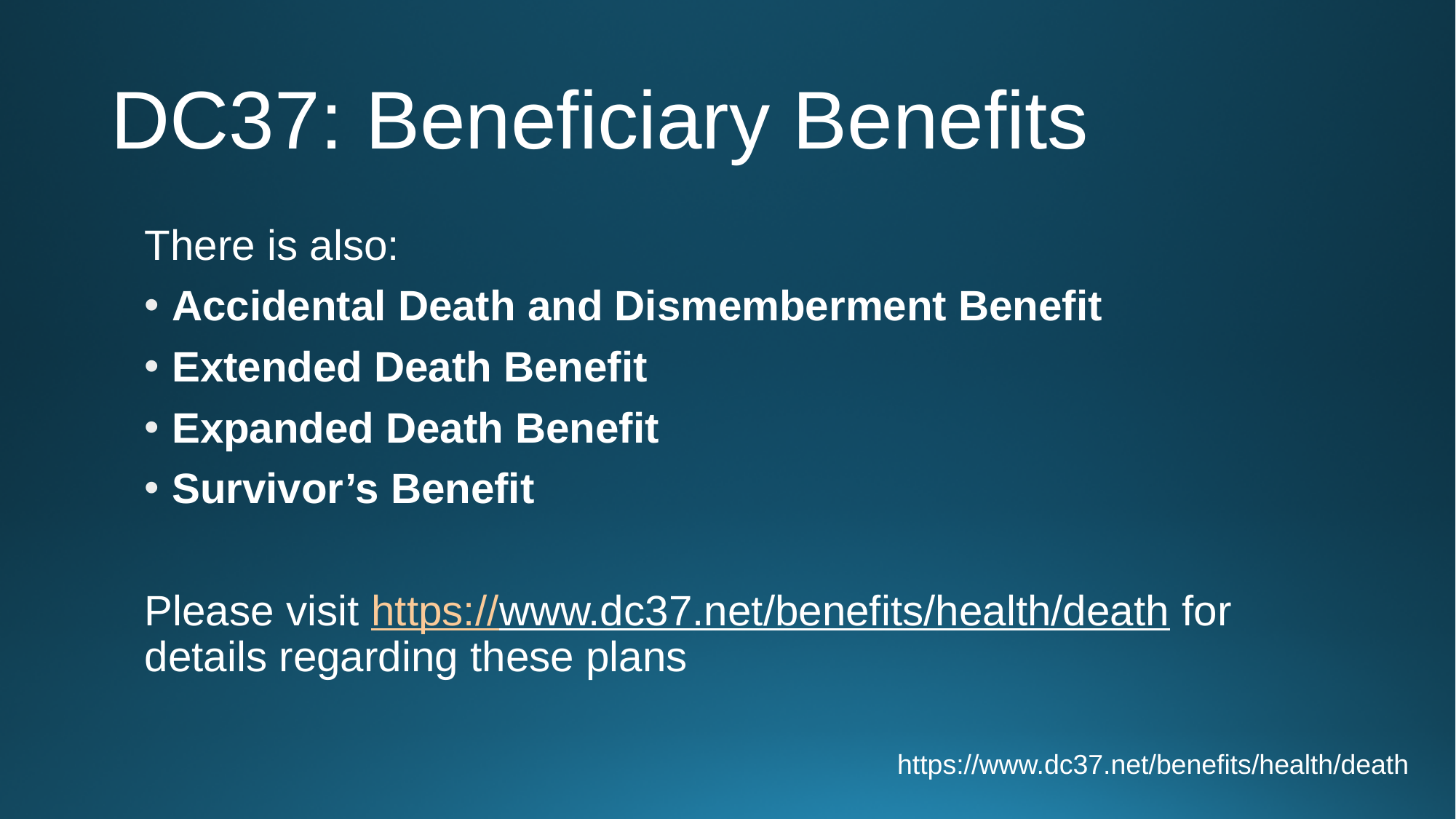

# DC37: Beneficiary Benefits
There is also:
Accidental Death and Dismemberment Benefit
Extended Death Benefit
Expanded Death Benefit
Survivor’s Benefit

Please visit https://www.dc37.net/benefits/health/death for details regarding these plans
https://www.dc37.net/benefits/health/death